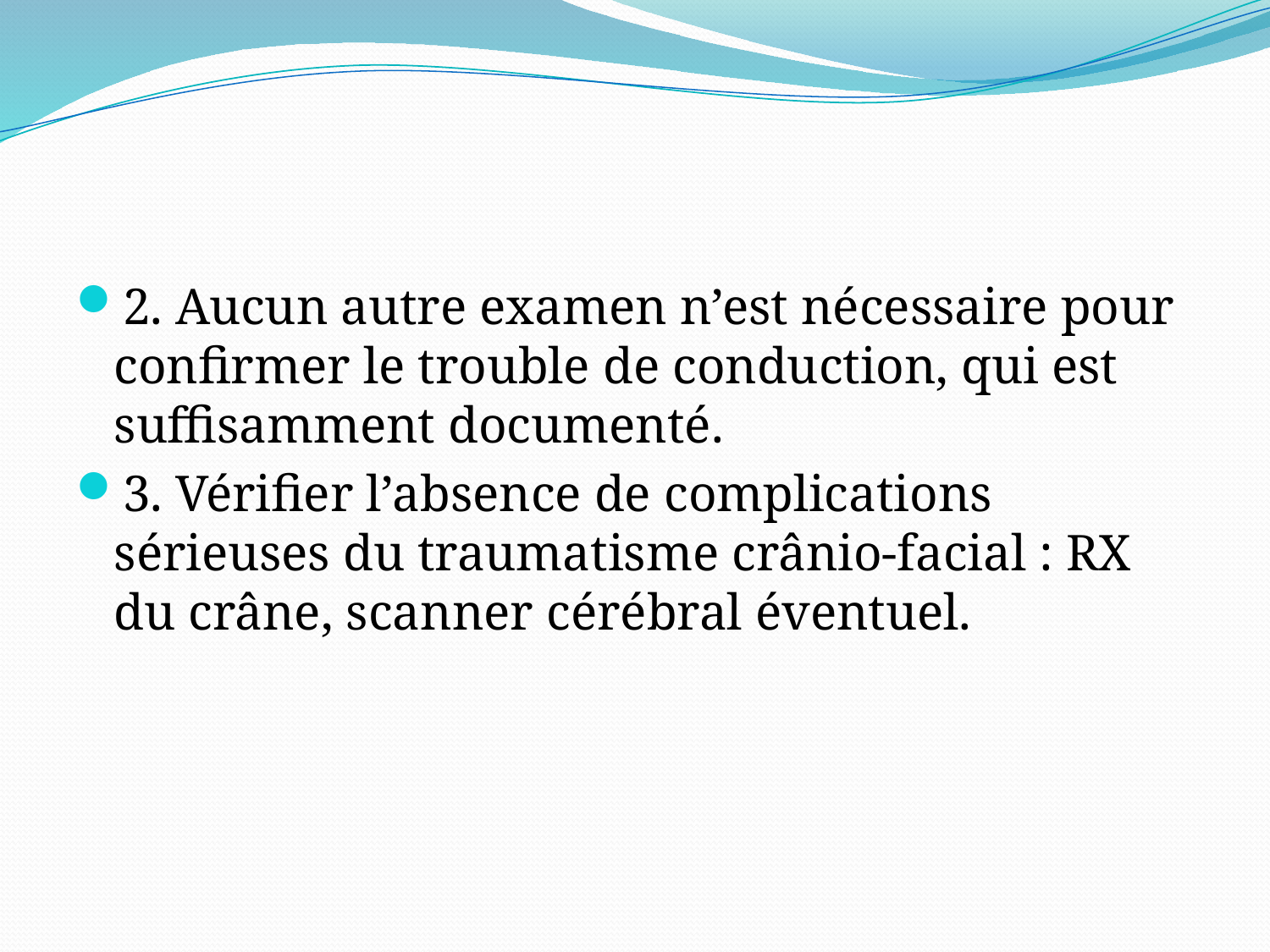

2. Aucun autre examen n’est nécessaire pour confirmer le trouble de conduction, qui est suffisamment documenté.
3. Vérifier l’absence de complications sérieuses du traumatisme crânio-facial : RX du crâne, scanner cérébral éventuel.